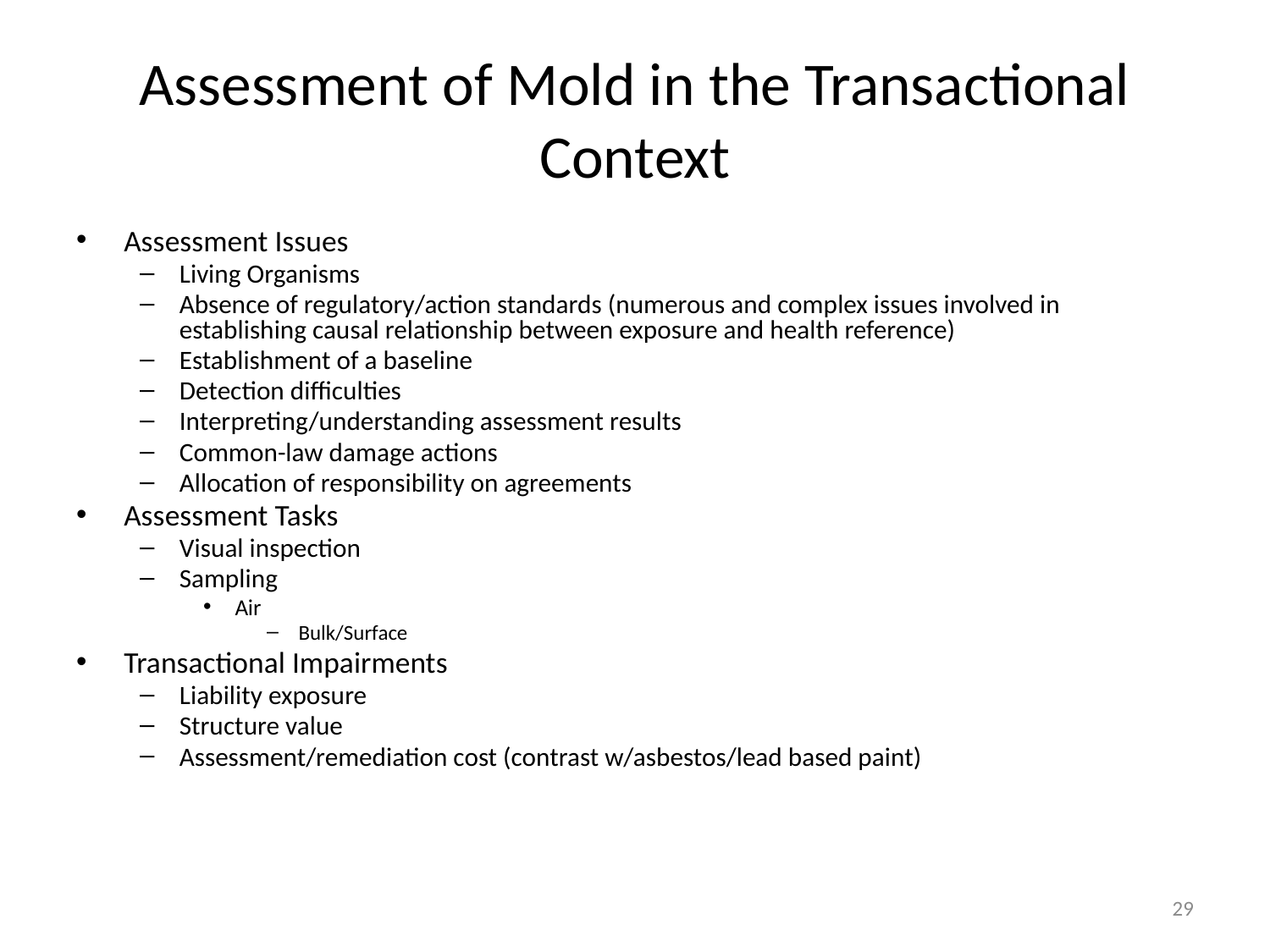

# Assessment of Mold in the Transactional Context
Assessment Issues
Living Organisms
Absence of regulatory/action standards (numerous and complex issues involved in establishing causal relationship between exposure and health reference)
Establishment of a baseline
Detection difficulties
Interpreting/understanding assessment results
Common-law damage actions
Allocation of responsibility on agreements
Assessment Tasks
Visual inspection
Sampling
Air
Bulk/Surface
Transactional Impairments
Liability exposure
Structure value
Assessment/remediation cost (contrast w/asbestos/lead based paint)

29